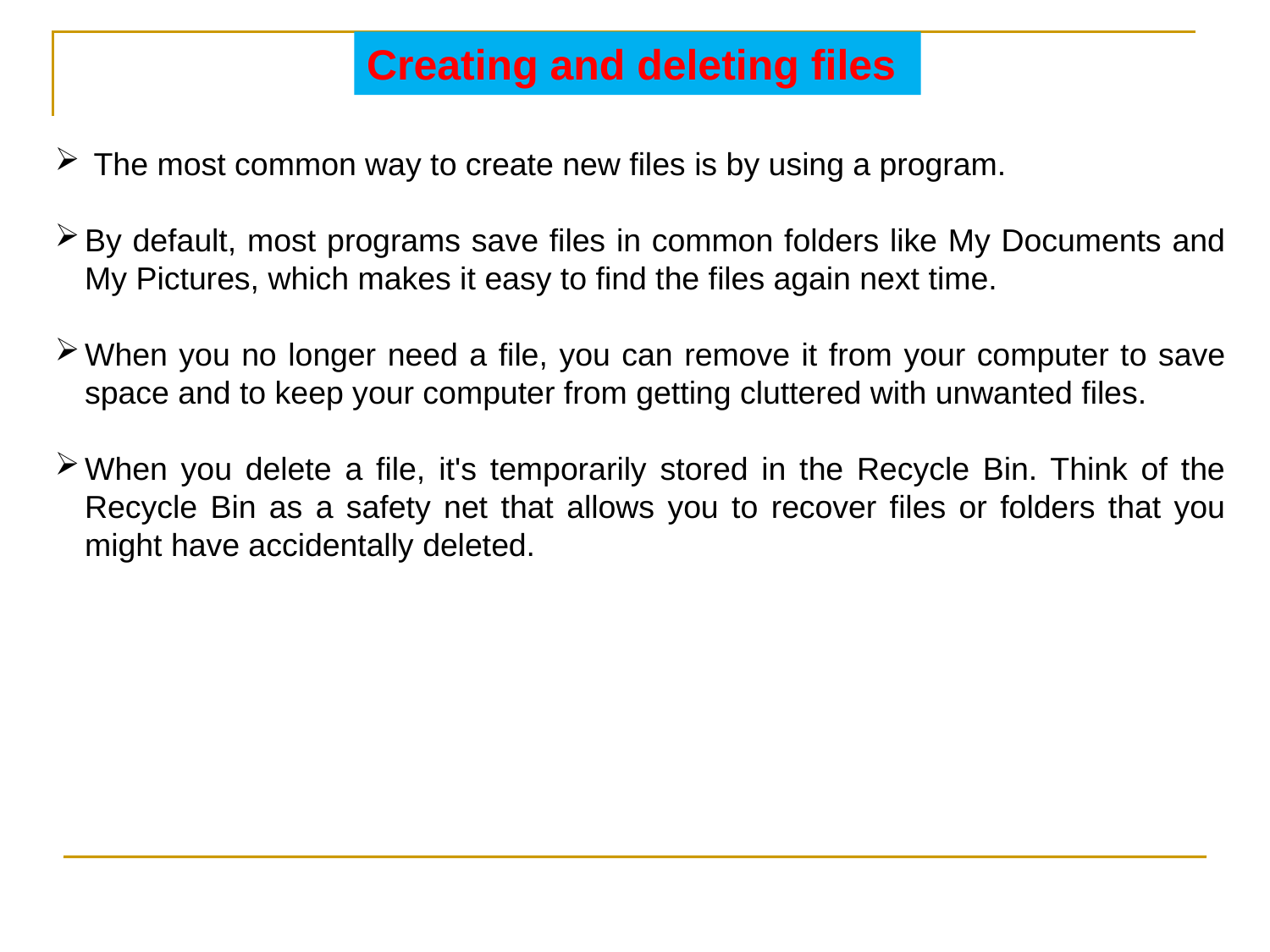

Creating and deleting files
 The most common way to create new files is by using a program.

By default, most programs save files in common folders like My Documents and My Pictures, which makes it easy to find the files again next time.

When you no longer need a file, you can remove it from your computer to save space and to keep your computer from getting cluttered with unwanted files.

When you delete a file, it's temporarily stored in the Recycle Bin. Think of the Recycle Bin as a safety net that allows you to recover files or folders that you might have accidentally deleted.